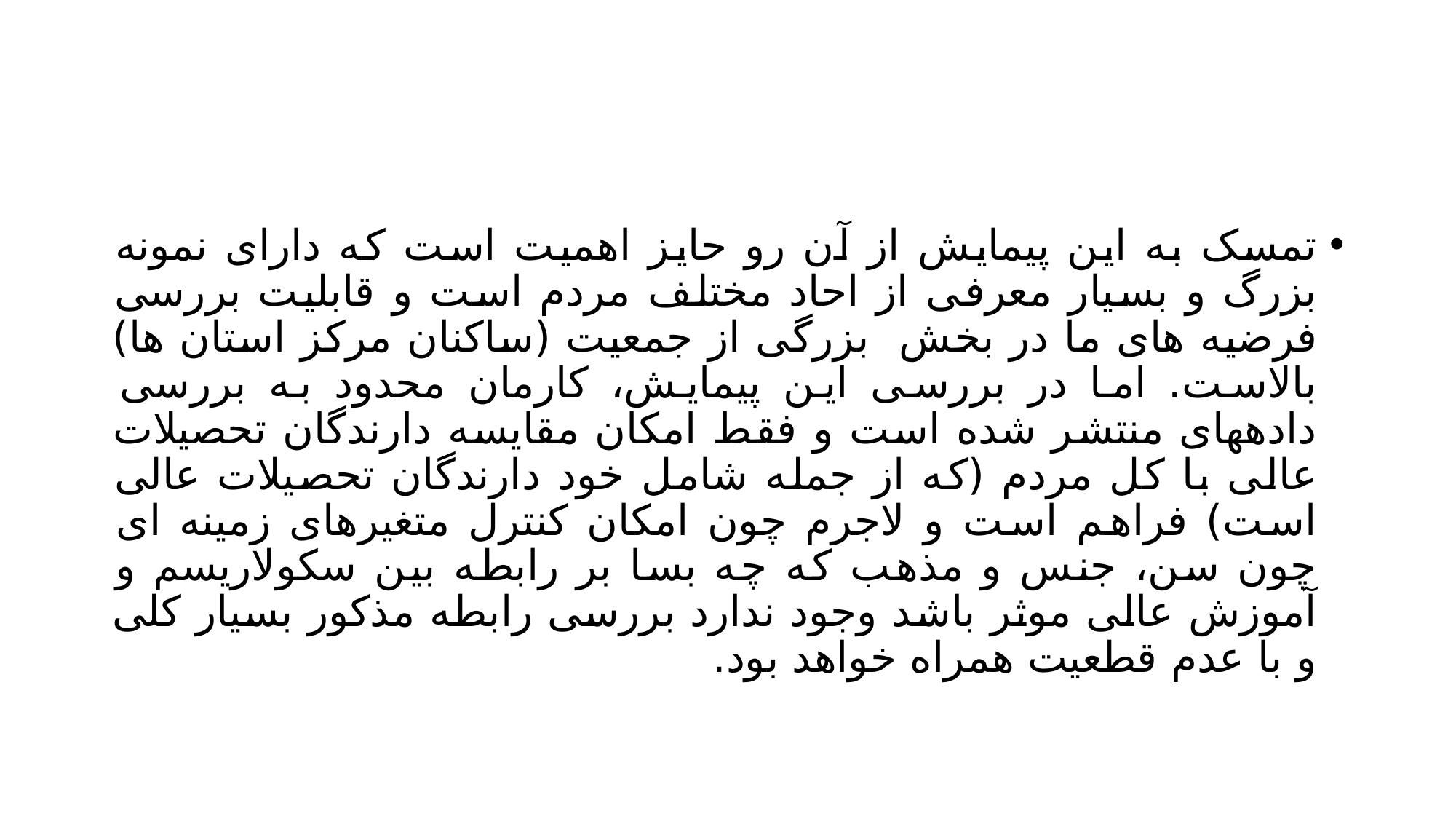

#
تمسک به این پیمایش از آن رو حایز اهمیت است که دارای نمونه بزرگ و بسیار معرفی از احاد مختلف مردم است و قابلیت بررسی فرضیه های ما در بخش  بزرگی از جمعیت (ساکنان مرکز استان ها) بالاست. اما در بررسی این پیمایش، کارمان محدود به بررسی دادههای منتشر شده است و فقط امکان مقایسه دارندگان تحصیلات عالی با کل مردم (که از جمله شامل خود دارندگان تحصیلات عالی است) فراهم است و لاجرم چون امکان کنترل متغیرهای زمینه ای چون سن، جنس و مذهب که چه بسا بر رابطه بین سکولاریسم و آموزش عالی موثر باشد وجود ندارد بررسی رابطه مذکور بسیار کلی و با عدم قطعیت همراه خواهد بود.